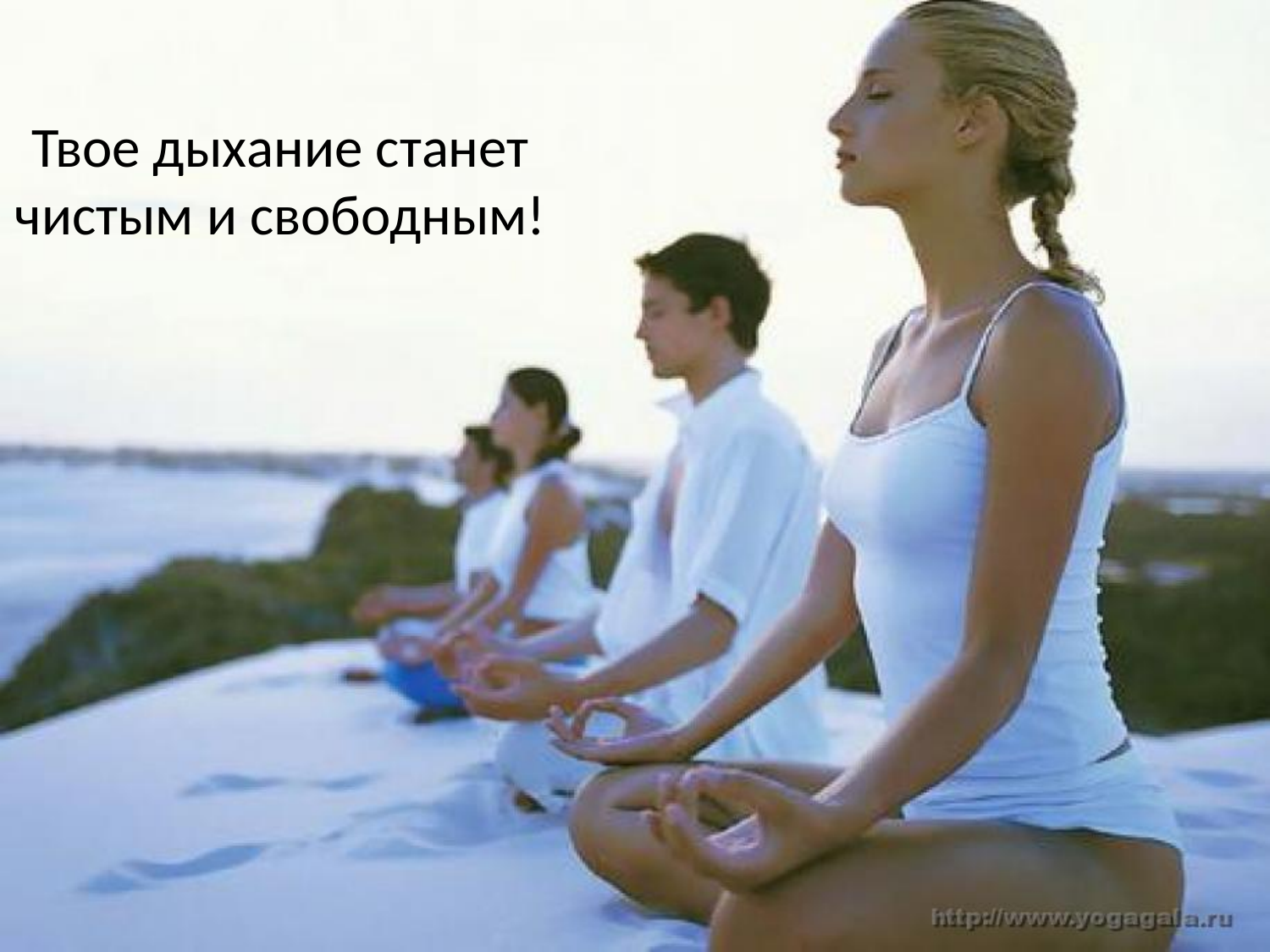

# Твое дыхание станет чистым и свободным!